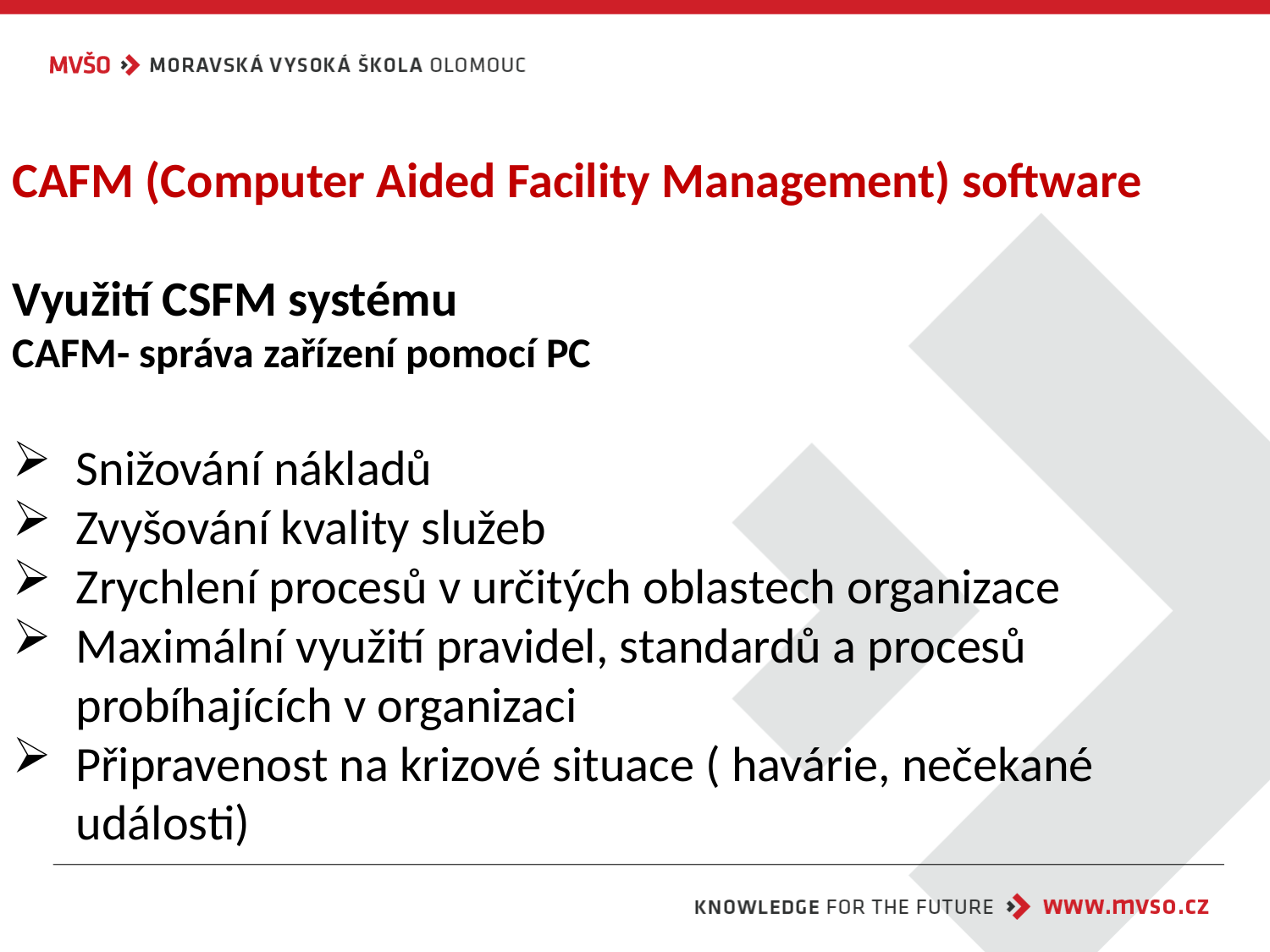

CAFM (Computer Aided Facility Management) software

Využití CSFM systému
CAFM- správa zařízení pomocí PC

Snižování nákladů
Zvyšování kvality služeb
Zrychlení procesů v určitých oblastech organizace
Maximální využití pravidel, standardů a procesů probíhajících v organizaci
Připravenost na krizové situace ( havárie, nečekané události)